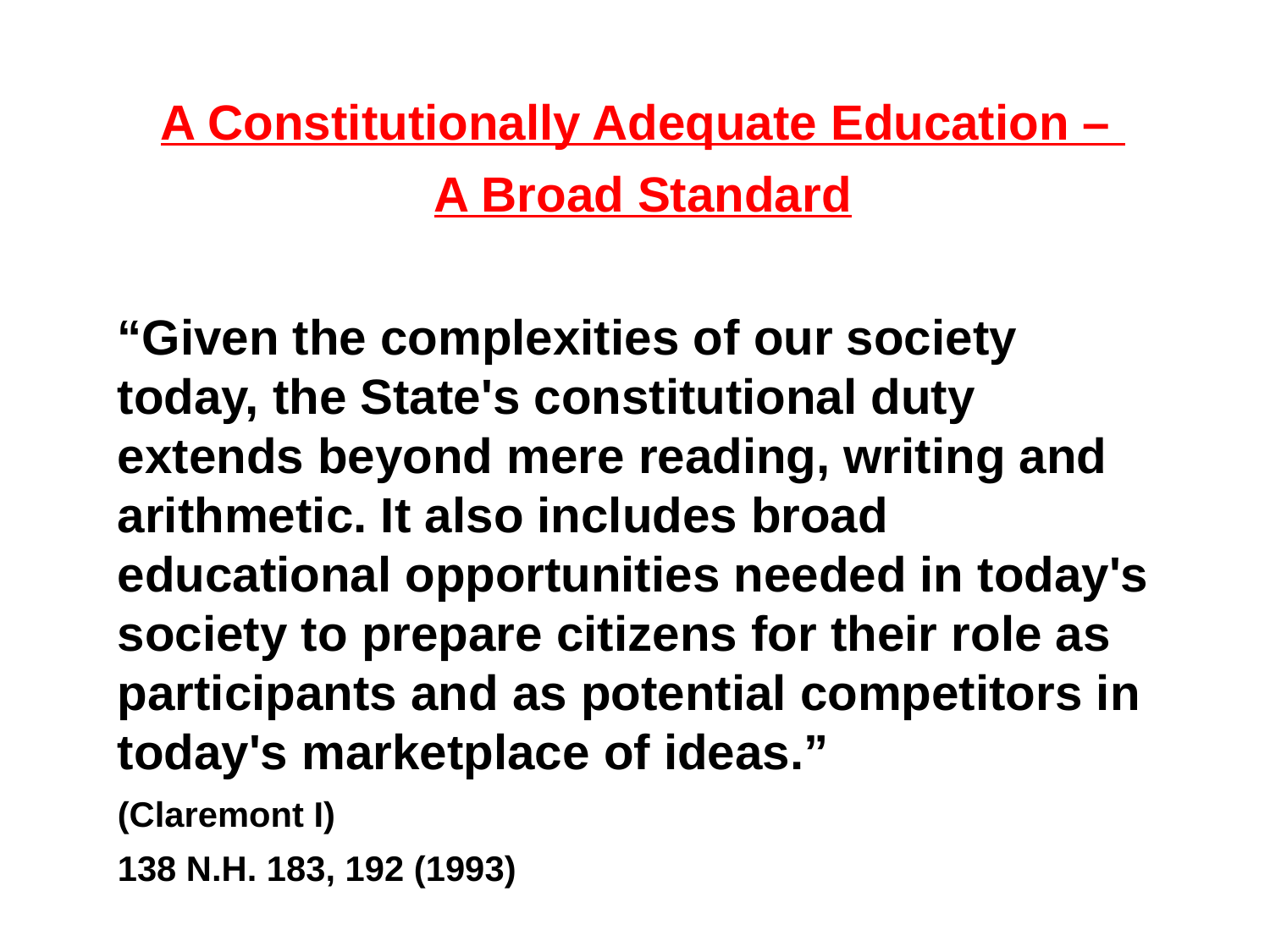

A Constitutionally Adequate Education –
A Broad Standard

“Given the complexities of our society today, the State's constitutional duty extends beyond mere reading, writing and arithmetic. It also includes broad educational opportunities needed in today's society to prepare citizens for their role as participants and as potential competitors in today's marketplace of ideas.”
(Claremont I)
138 N.H. 183, 192 (1993)